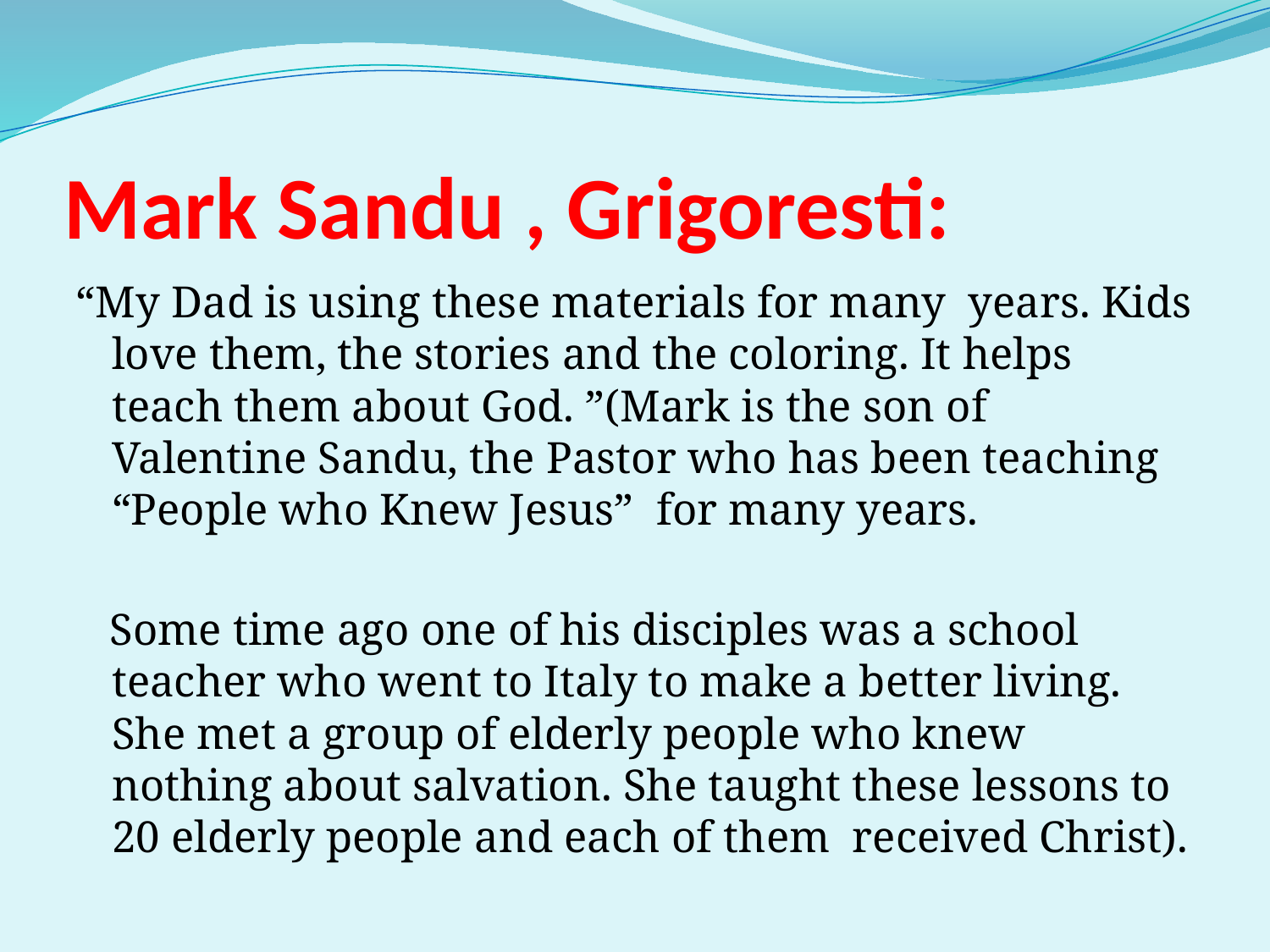

# Mark Sandu , Grigoresti:
“My Dad is using these materials for many  years. Kids love them, the stories and the coloring. It helps teach them about God. ”(Mark is the son of Valentine Sandu, the Pastor who has been teaching “People who Knew Jesus”  for many years.

   Some time ago one of his disciples was a school teacher who went to Italy to make a better living. She met a group of elderly people who knew nothing about salvation. She taught these lessons to 20 elderly people and each of them  received Christ).